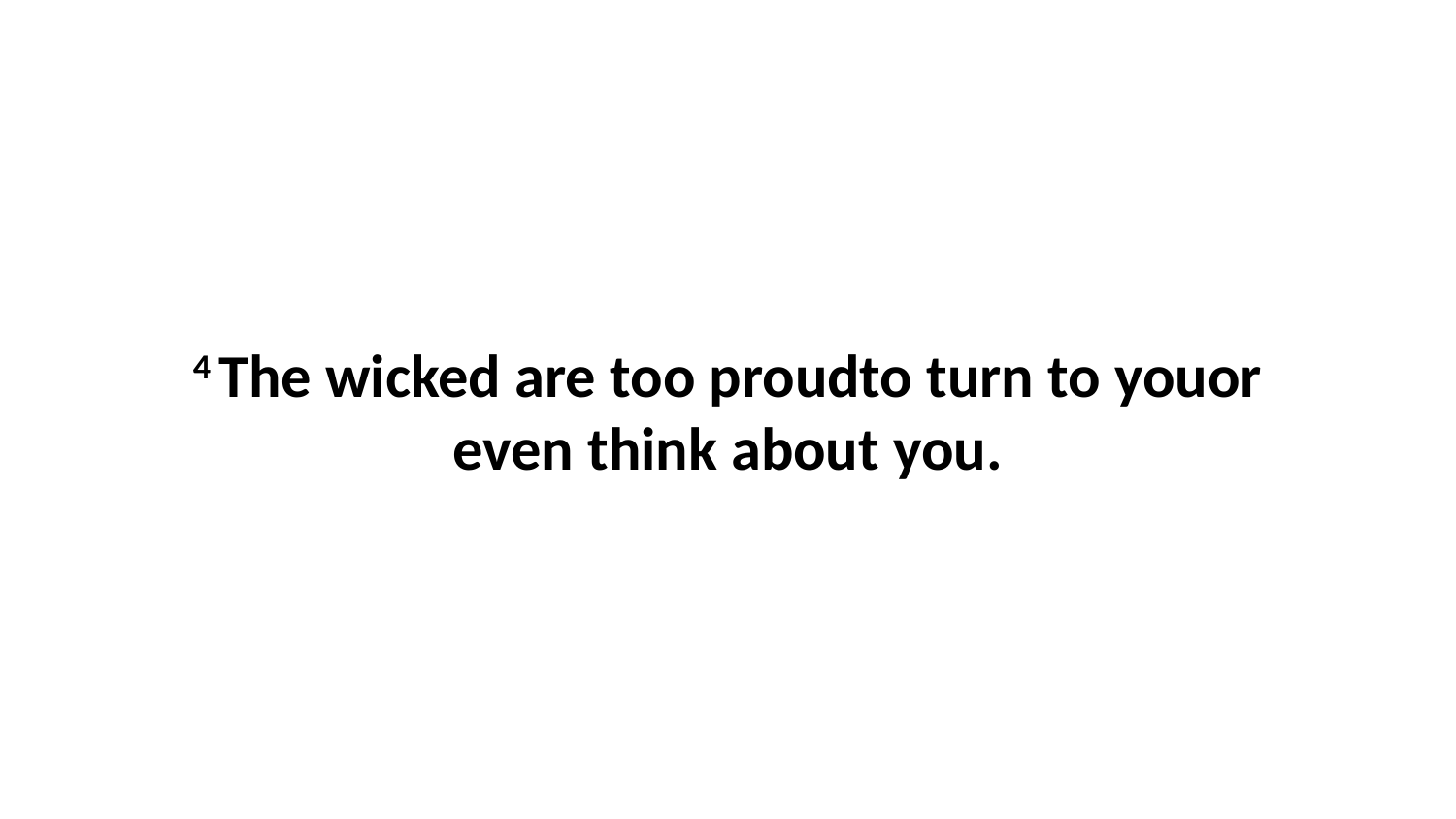

4 The wicked are too proudto turn to youor even think about you.